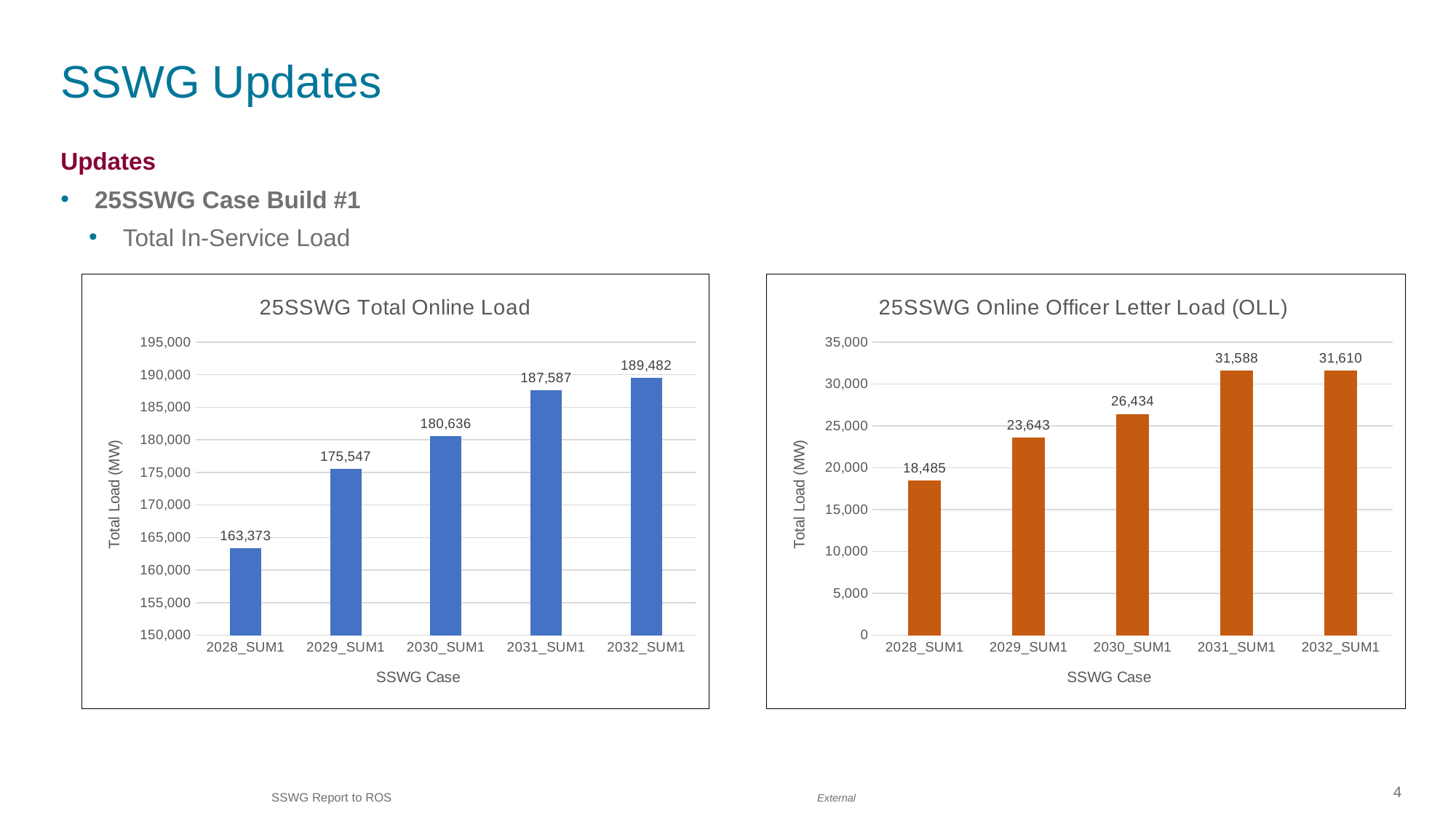

# SSWG Updates
Updates
25SSWG Case Build #1
Total In-Service Load

### Chart: 25SSWG Total Online Load

| Category | Sum of MW |
|---|---|
| 2028_SUM1 | 163372.84029307228 |
| 2029_SUM1 | 175547.18508346763 |
| 2030_SUM1 | 180636.41419165966 |
| 2031_SUM1 | 187586.8890891188 |
| 2032_SUM1 | 189482.29504007485 |

### Chart: 25SSWG Online Officer Letter Load (OLL)

| Category | Sum of MW |
|---|---|
| 2028_SUM1 | 18485.34004020691 |
| 2029_SUM1 | 23642.970043182373 |
| 2030_SUM1 | 26434.210033416748 |
| 2031_SUM1 | 31587.609981536865 |
| 2032_SUM1 | 31609.609981536865 |
4
SSWG Report to ROS                   				External